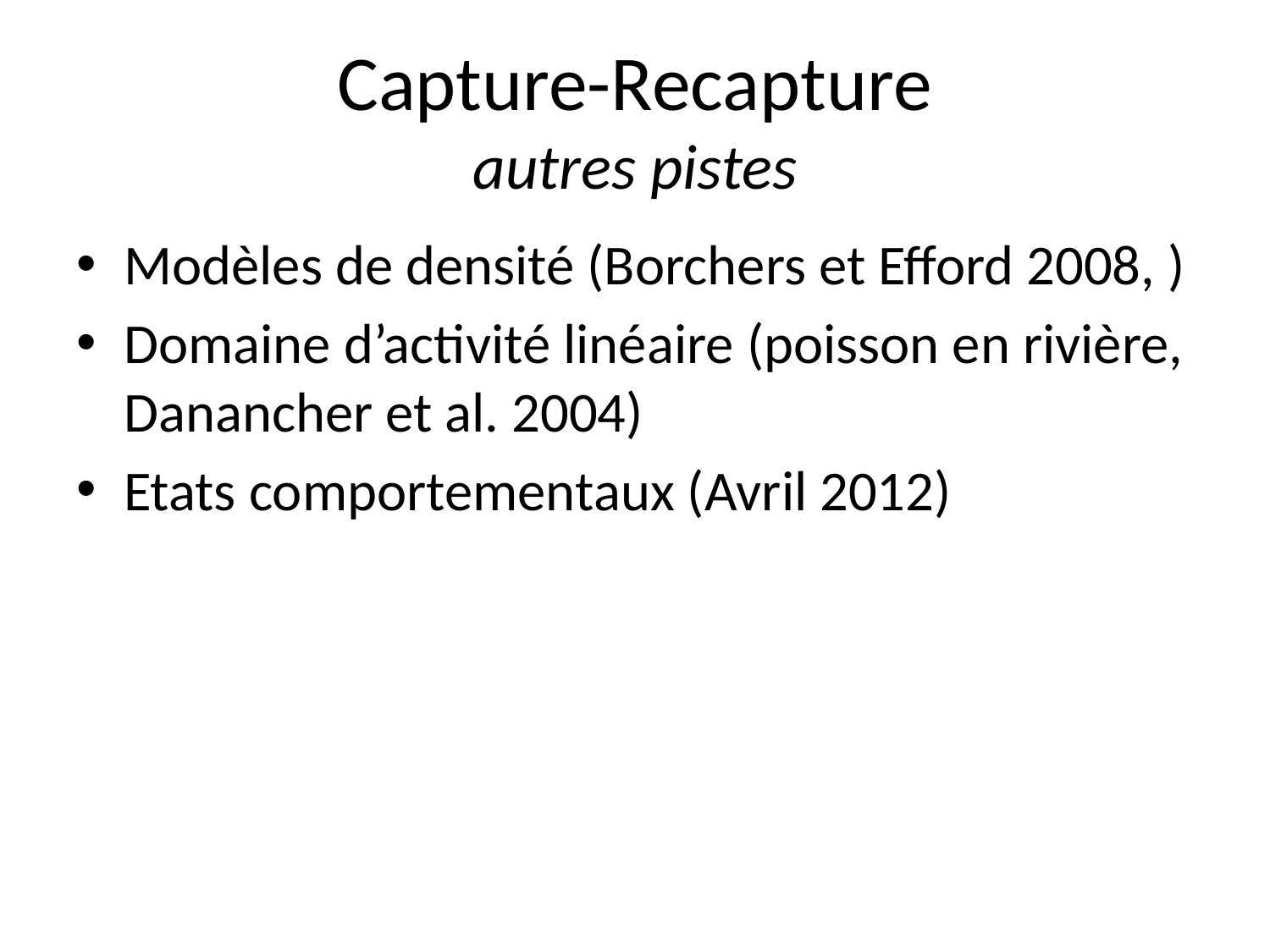

# Capture-Recapture autres pistes
Modèles de densité (Borchers et Efford 2008, )
Domaine d’activité linéaire (poisson en rivière, Danancher et al. 2004)
Etats comportementaux (Avril 2012)